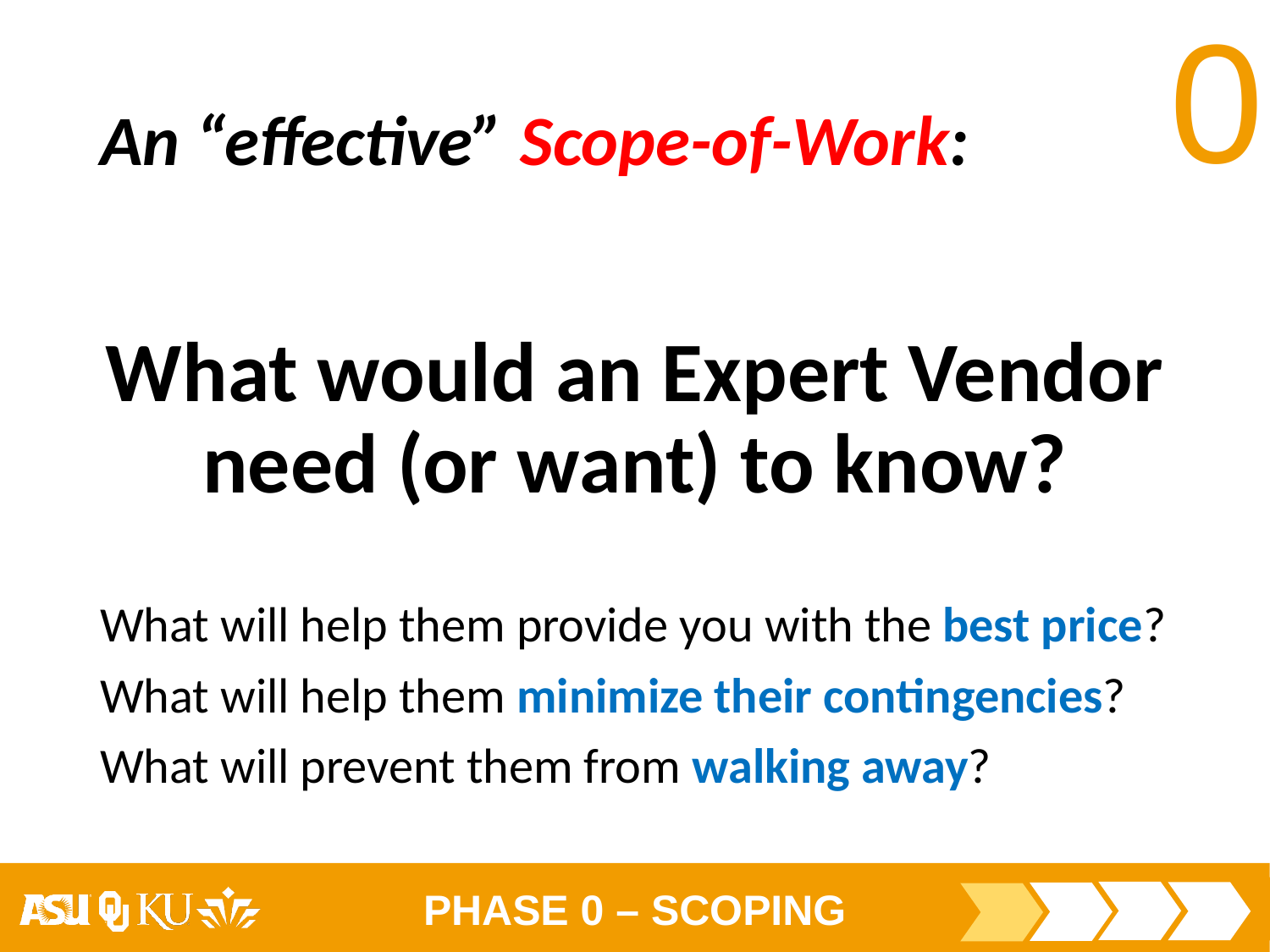

# An “effective” Scope-of-Work:

What would an Expert Vendor need (or want) to know?

What will help them provide you with the best price?
What will help them minimize their contingencies?
What will prevent them from walking away?